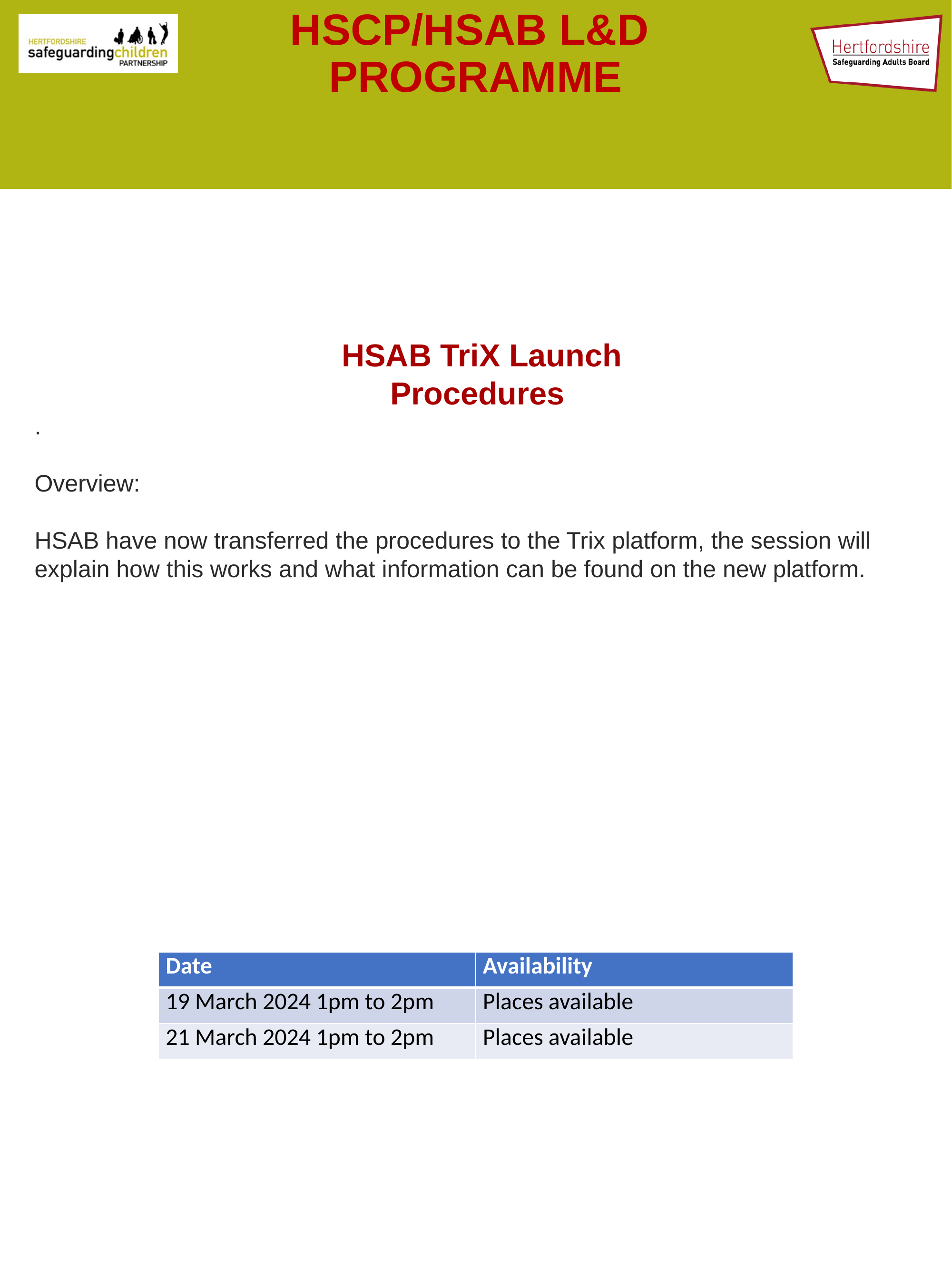

# HSCP/HSAB L&D PROGRAMME

HSAB TriX Launch
Procedures
.

Overview:

HSAB have now transferred the procedures to the Trix platform, the session will explain how this works and what information can be found on the new platform.

| Date | Availability |
| --- | --- |
| 19 March 2024 1pm to 2pm | Places available |
| 21 March 2024 1pm to 2pm | Places available |